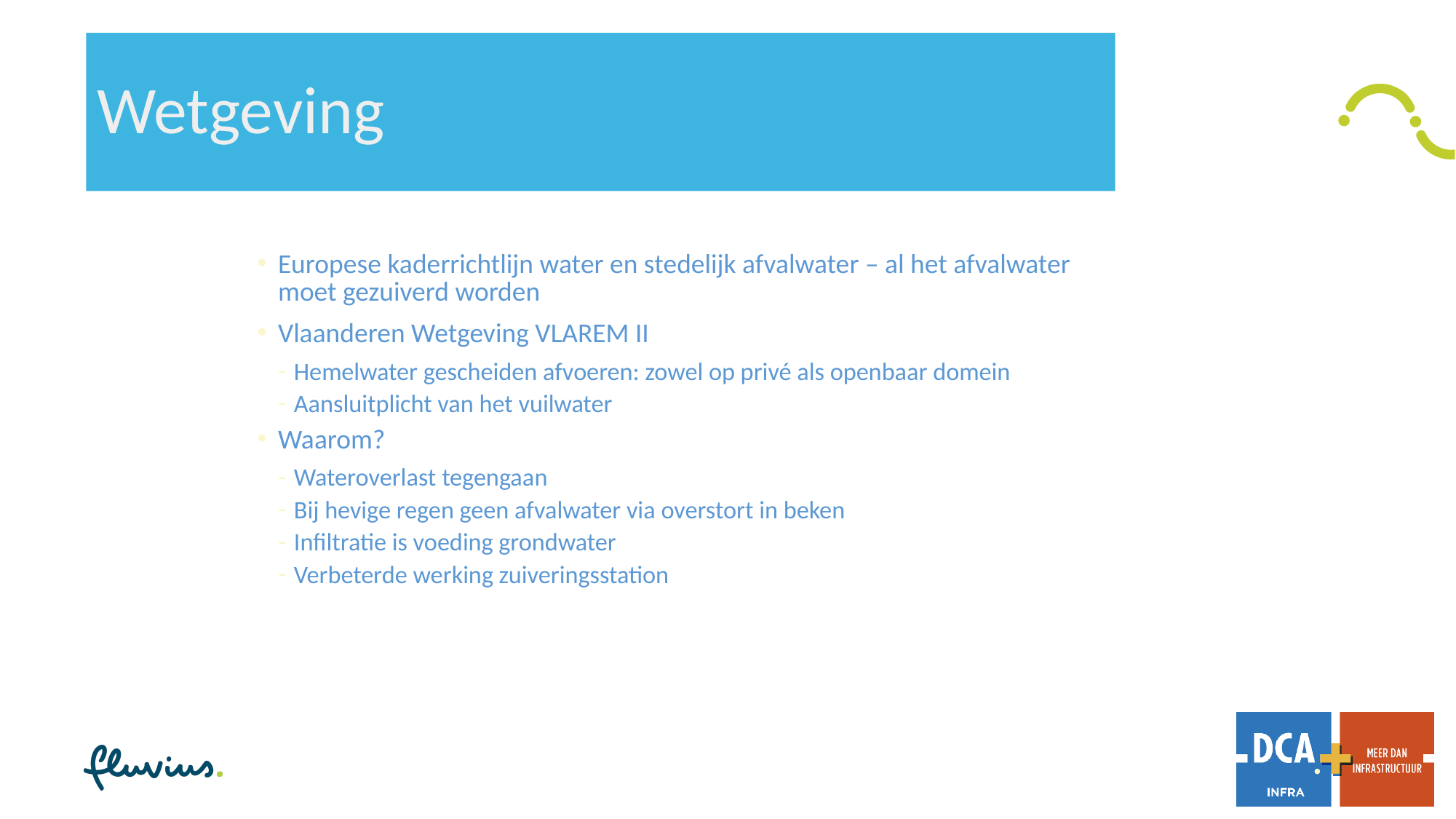

# Wetgeving
Europese kaderrichtlijn water en stedelijk afvalwater – al het afvalwater moet gezuiverd worden
Vlaanderen Wetgeving VLAREM II
Hemelwater gescheiden afvoeren: zowel op privé als openbaar domein
Aansluitplicht van het vuilwater
Waarom?
Wateroverlast tegengaan
Bij hevige regen geen afvalwater via overstort in beken
Infiltratie is voeding grondwater
Verbeterde werking zuiveringsstation